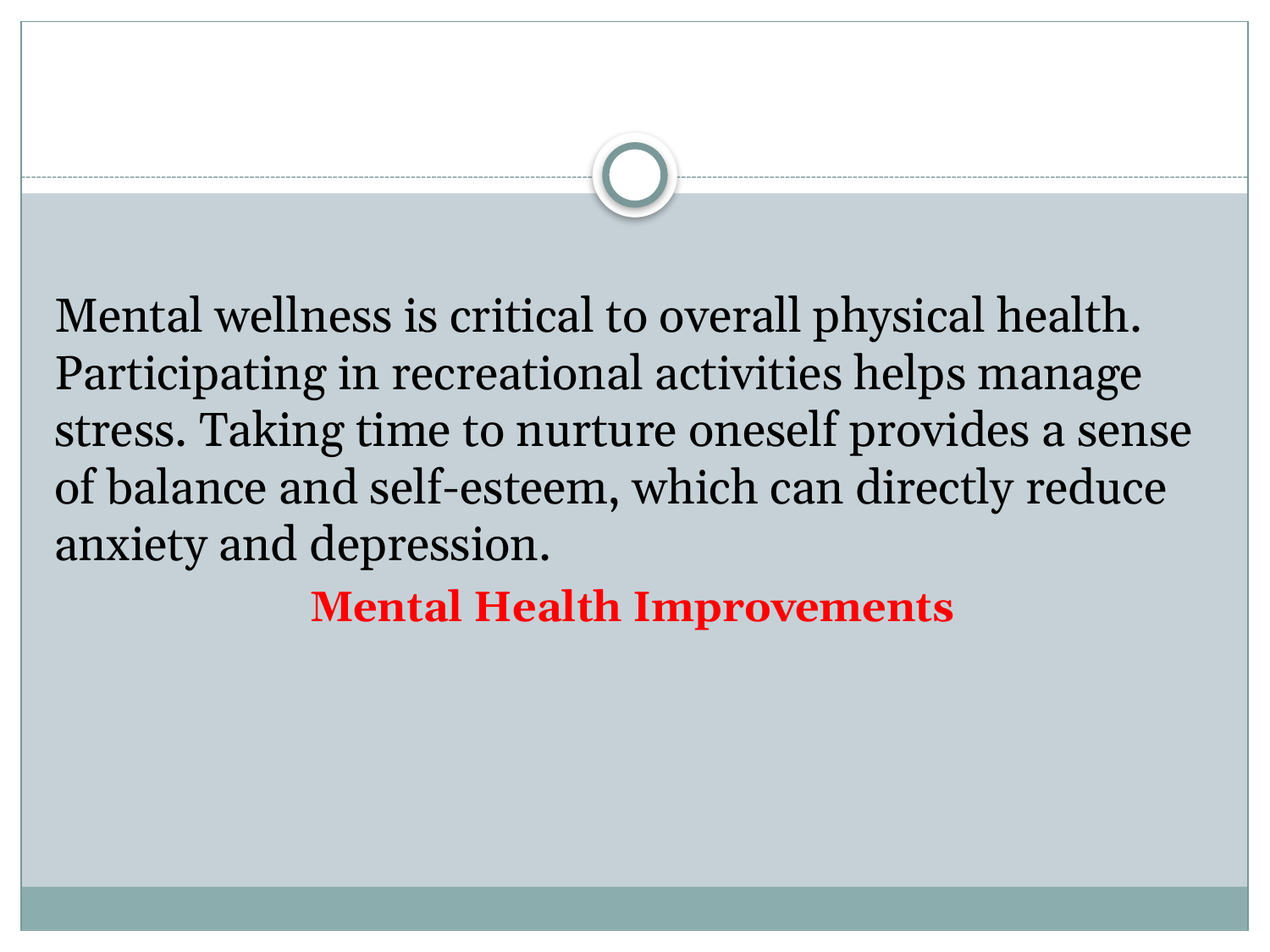

#

Mental wellness is critical to overall physical health. Participating in recreational activities helps manage stress. Taking time to nurture oneself provides a sense of balance and self-esteem, which can directly reduce anxiety and depression.
Mental Health Improvements